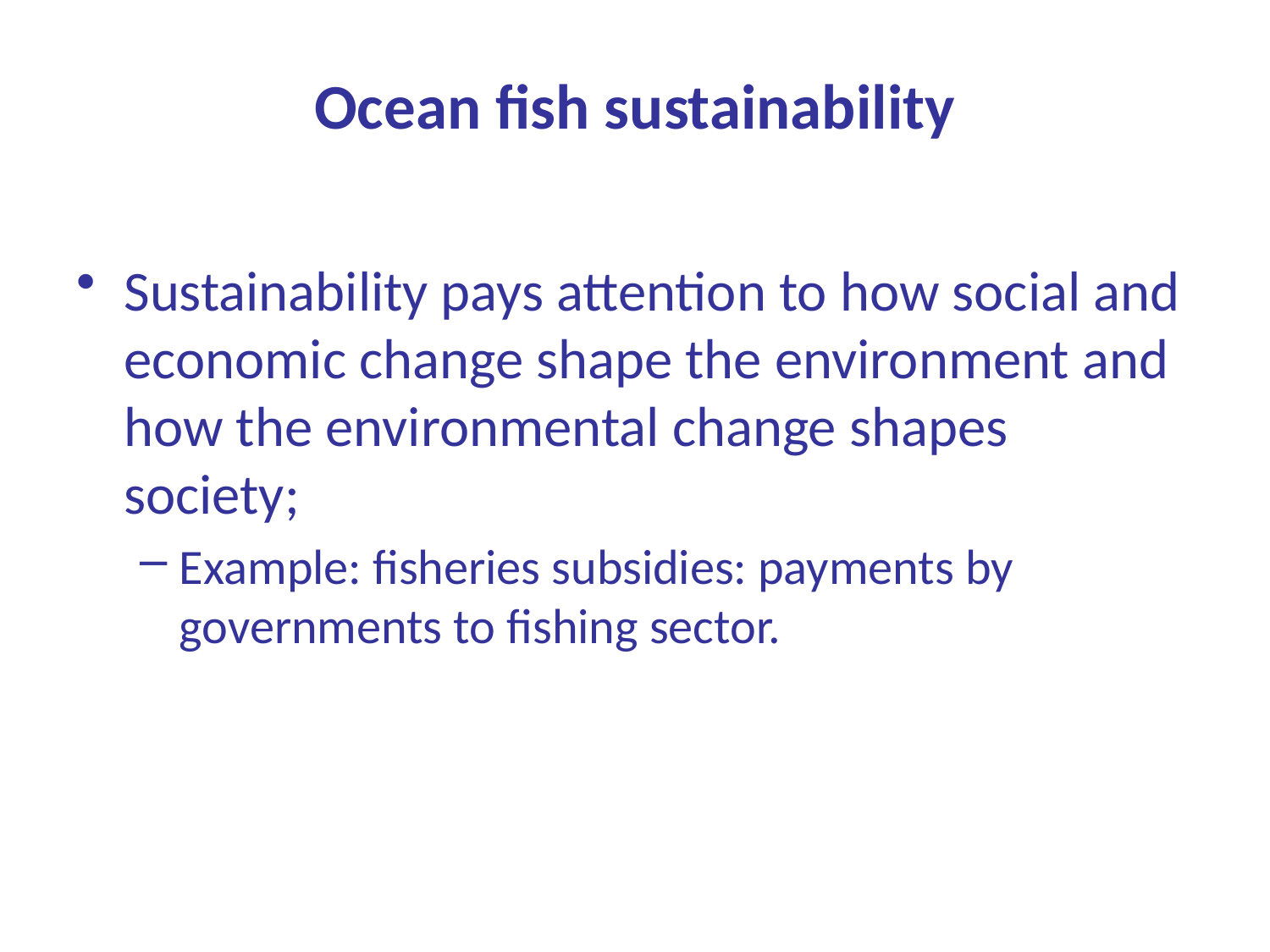

# Ocean fish sustainability

Sustainability pays attention to how social and economic change shape the environment and how the environmental change shapes society;
Example: fisheries subsidies: payments by governments to fishing sector.